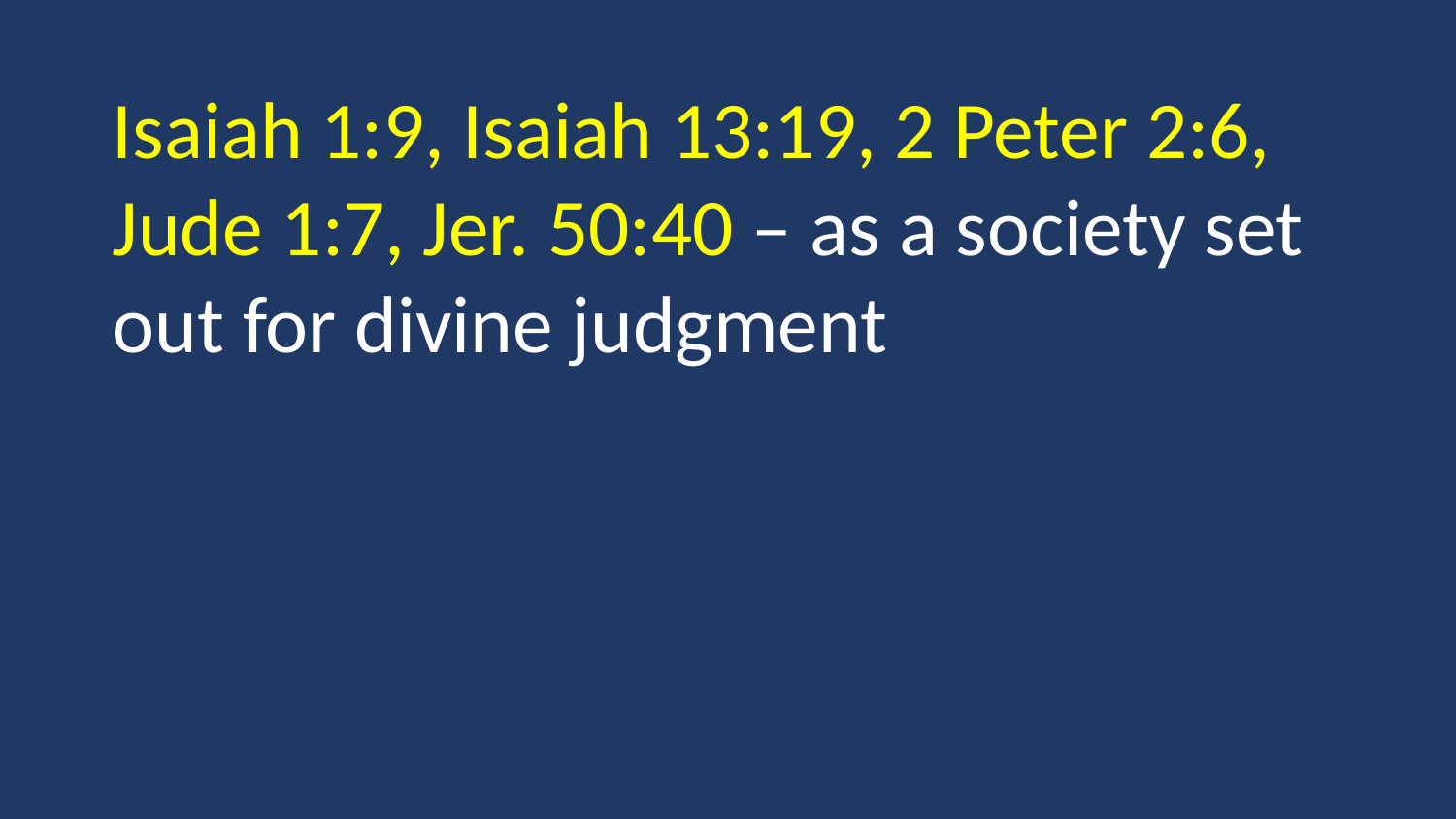

Isaiah 1:9, Isaiah 13:19, 2 Peter 2:6, Jude 1:7, Jer. 50:40 – as a society set out for divine judgment